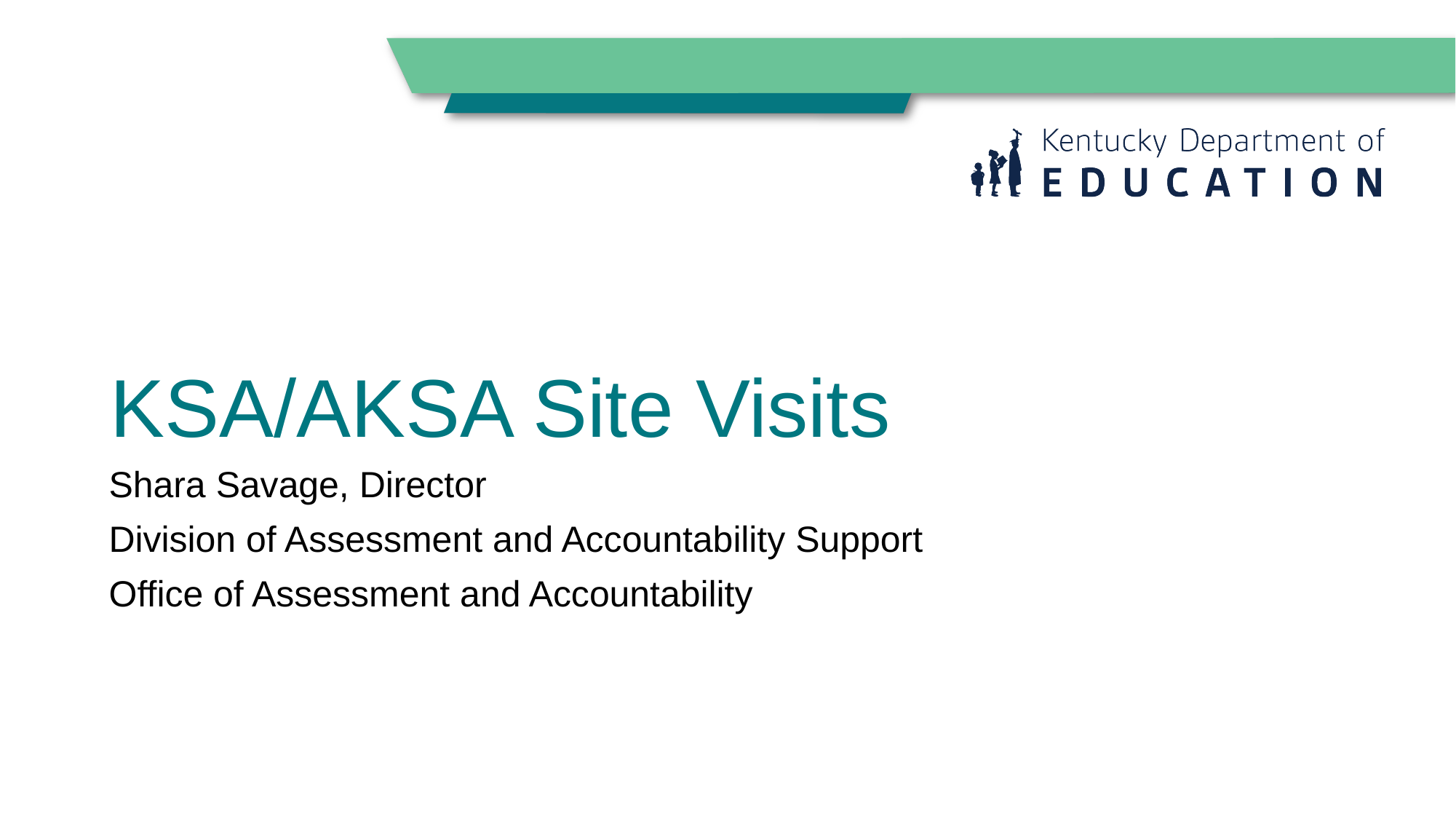

# KSA/AKSA Site Visits
Shara Savage, Director
Division of Assessment and Accountability Support
Office of Assessment and Accountability